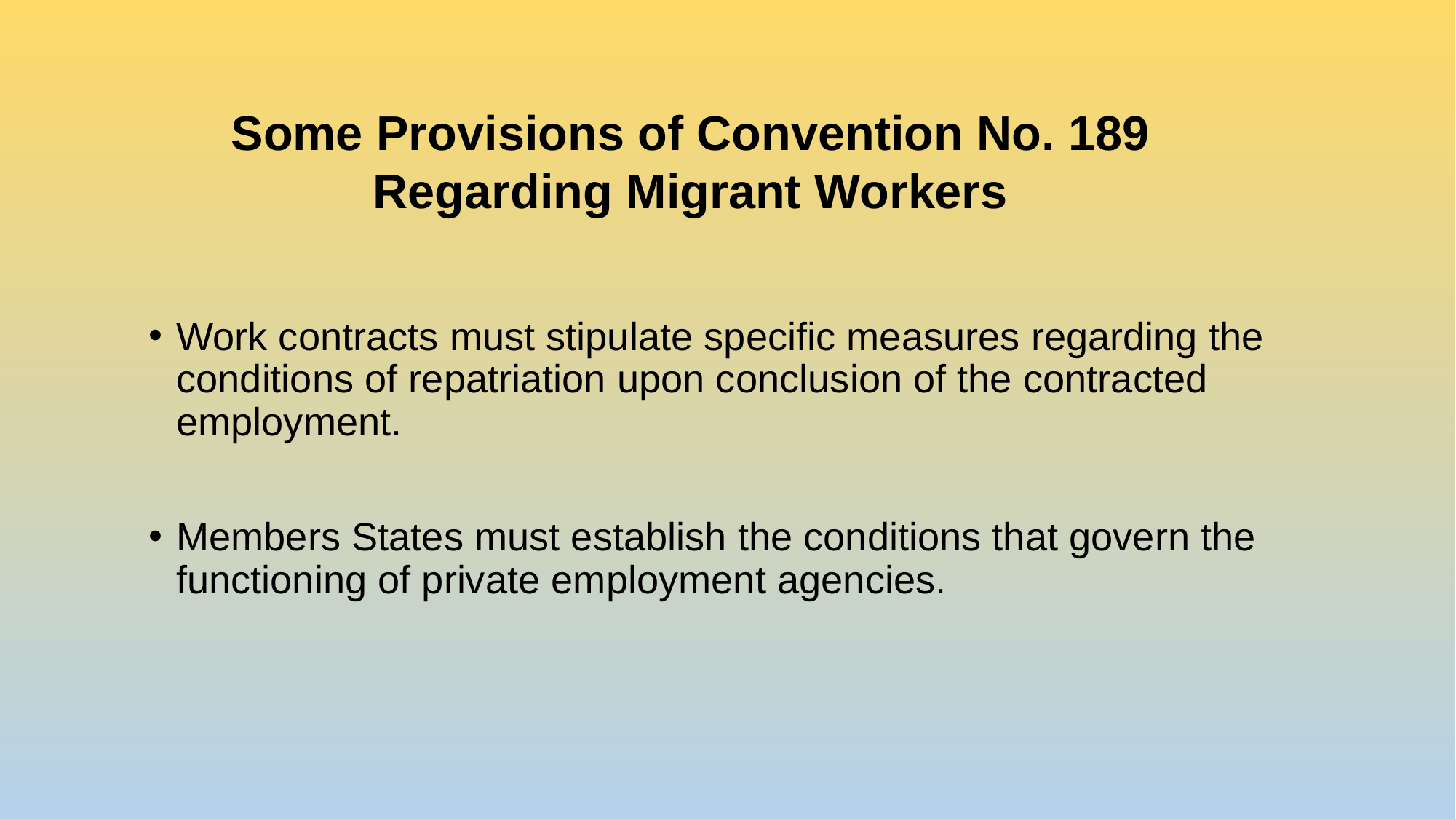

Some Provisions of Convention No. 189 Regarding Migrant Workers

Work contracts must stipulate specific measures regarding the conditions of repatriation upon conclusion of the contracted employment.

Members States must establish the conditions that govern the functioning of private employment agencies.